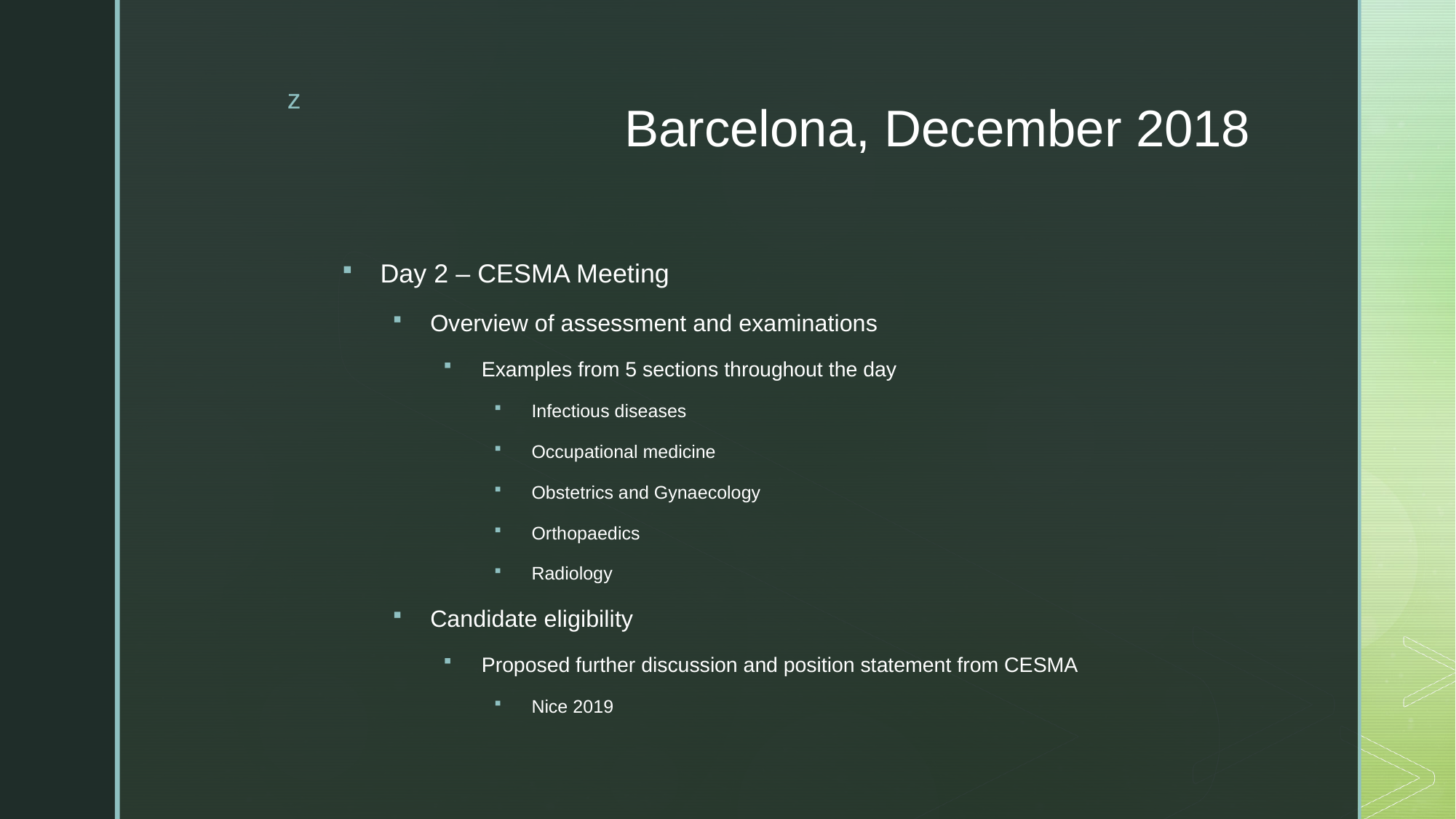

# Barcelona, December 2018
Day 2 – CESMA Meeting
Overview of assessment and examinations
Examples from 5 sections throughout the day
Infectious diseases
Occupational medicine
Obstetrics and Gynaecology
Orthopaedics
Radiology
Candidate eligibility
Proposed further discussion and position statement from CESMA
Nice 2019